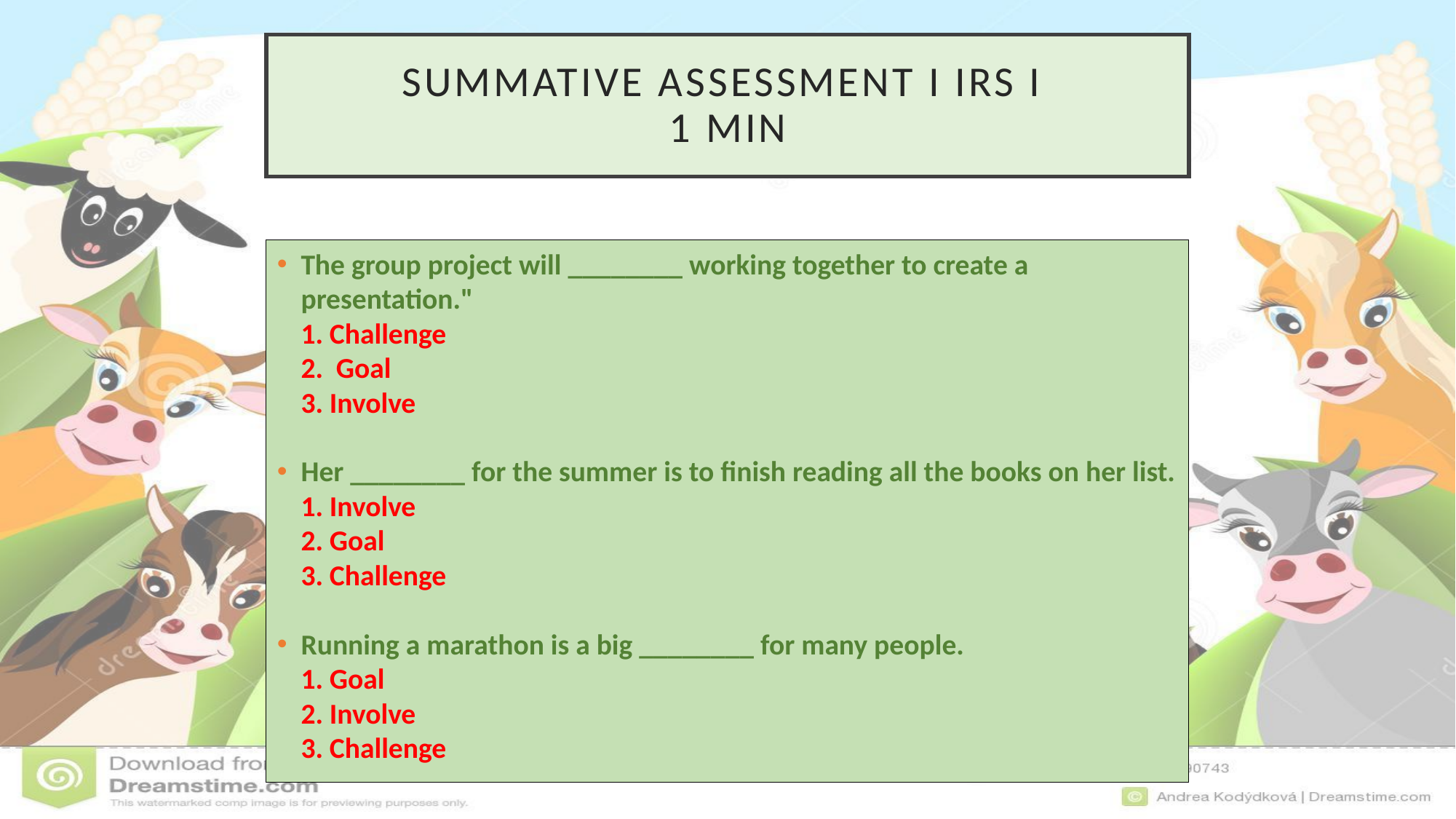

Summative assessment I irs I
1 min
The group project will ________ working together to create a presentation."
1. Challenge
2.  Goal
3. Involve

Her ________ for the summer is to finish reading all the books on her list.
1. Involve 
2. Goal
3. Challenge

Running a marathon is a big ________ for many people.
1. Goal
2. Involve 
3. Challenge